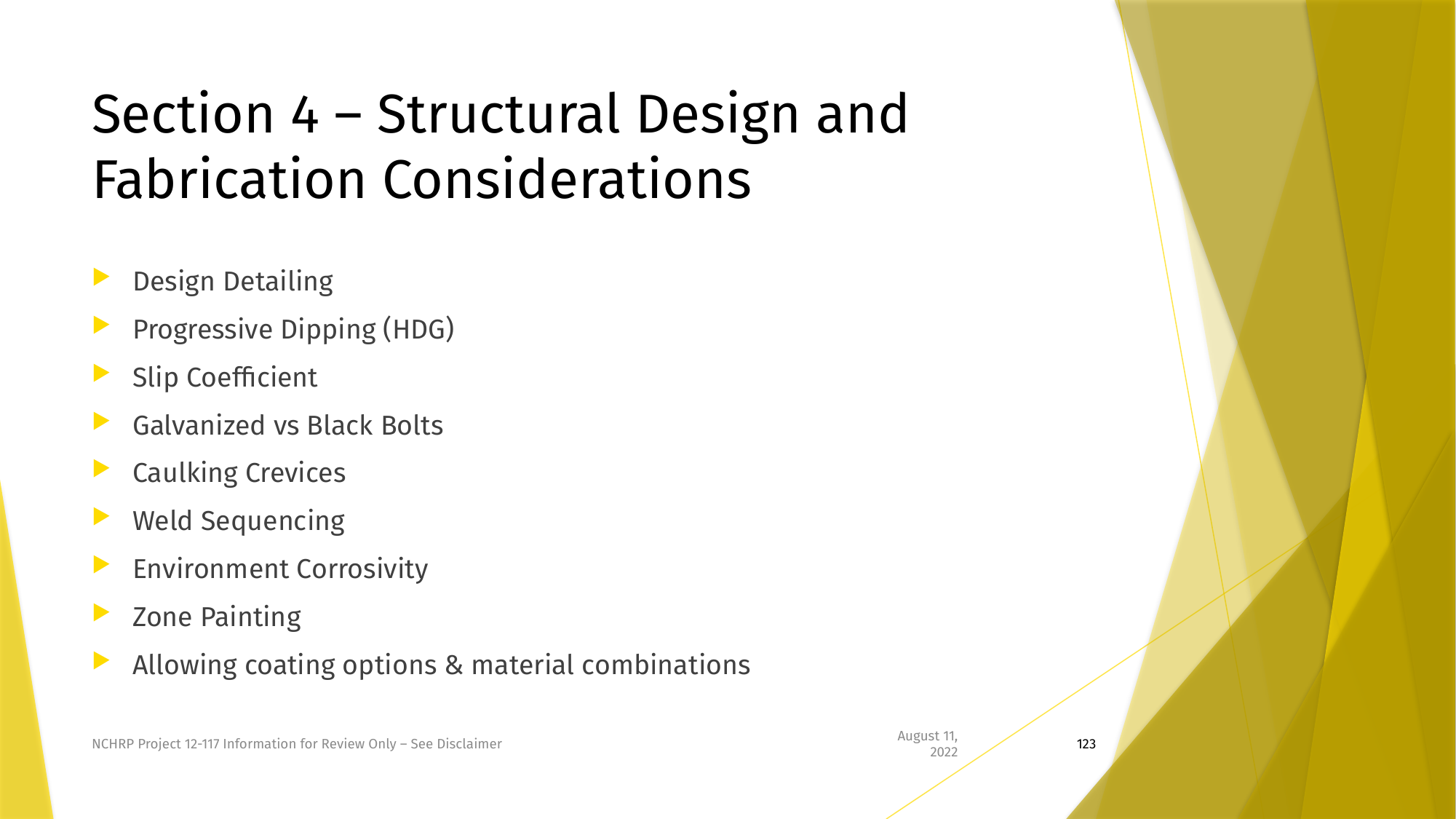

# Section 4 – Structural Design and Fabrication Considerations
Design Detailing
Progressive Dipping (HDG)
Slip Coefficient
Galvanized vs Black Bolts
Caulking Crevices
Weld Sequencing
Environment Corrosivity
Zone Painting
Allowing coating options & material combinations
NCHRP Project 12-117 Information for Review Only – See Disclaimer
August 11, 2022
123